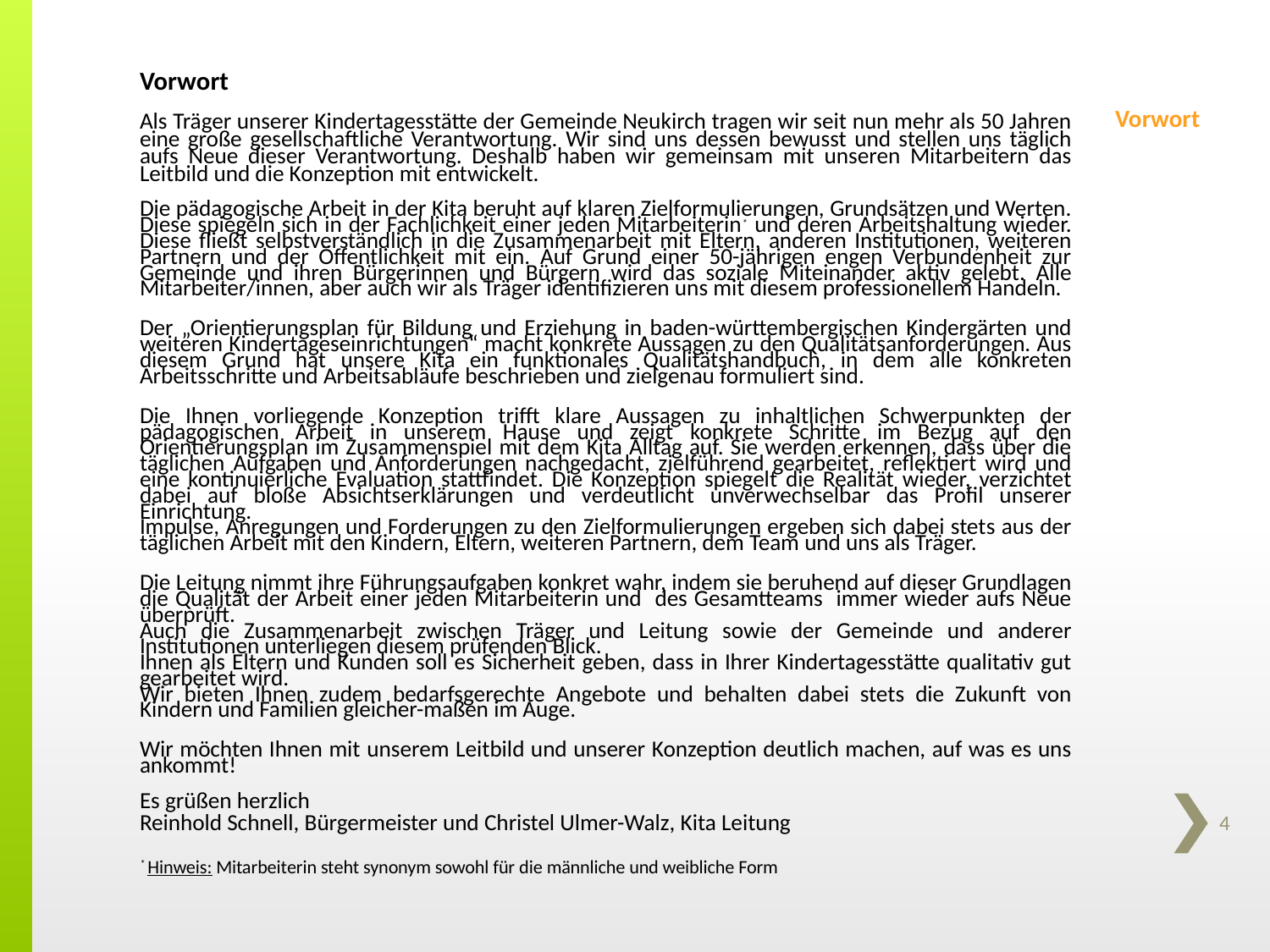

# Vorwort

Vorwort

Als Träger unserer Kindertagesstätte der Gemeinde Neukirch tragen wir seit nun mehr als 50 Jahren eine große gesellschaftliche Verantwortung. Wir sind uns dessen bewusst und stellen uns täglich aufs Neue dieser Verantwortung. Deshalb haben wir gemeinsam mit unseren Mitarbeitern das Leitbild und die Konzeption mit entwickelt.

Die pädagogische Arbeit in der Kita beruht auf klaren Zielformulierungen, Grundsätzen und Werten. Diese spiegeln sich in der Fachlichkeit einer jeden Mitarbeiterin*  und deren Arbeitshaltung wieder. Diese fließt selbstverständlich in die Zusammenarbeit mit Eltern, anderen Institutionen, weiteren Partnern und der Öffentlichkeit mit ein. Auf Grund einer 50-jährigen engen Verbundenheit zur Gemeinde und ihren Bürgerinnen und Bürgern wird das soziale Miteinander aktiv gelebt. Alle Mitarbeiter/innen, aber auch wir als Träger identifizieren uns mit diesem professionellem Handeln.

Der „Orientierungsplan für Bildung und Erziehung in baden-württembergischen Kindergärten und weiteren Kindertageseinrichtungen“ macht konkrete Aussagen zu den Qualitätsanforderungen. Aus diesem Grund hat unsere Kita ein funktionales Qualitätshandbuch, in dem alle konkreten Arbeitsschritte und Arbeitsabläufe beschrieben und zielgenau formuliert sind.

Die Ihnen vorliegende Konzeption trifft klare Aussagen zu inhaltlichen Schwerpunkten der pädagogischen Arbeit in unserem Hause und zeigt konkrete Schritte im Bezug auf den Orientierungsplan im Zusammenspiel mit dem Kita Alltag auf. Sie werden erkennen, dass über die täglichen Aufgaben und Anforderungen nachgedacht, zielführend gearbeitet, reflektiert wird und eine kontinuierliche Evaluation stattfindet. Die Konzeption spiegelt die Realität wieder, verzichtet dabei auf bloße Absichtserklärungen und verdeutlicht unverwechselbar das Profil unserer Einrichtung.
Impulse, Anregungen und Forderungen zu den Zielformulierungen ergeben sich dabei stets aus der täglichen Arbeit mit den Kindern, Eltern, weiteren Partnern, dem Team und uns als Träger.

Die Leitung nimmt ihre Führungsaufgaben konkret wahr, indem sie beruhend auf dieser Grundlagen die Qualität der Arbeit einer jeden Mitarbeiterin und  des Gesamtteams  immer wieder aufs Neue überprüft.
Auch die Zusammenarbeit zwischen Träger und Leitung sowie der Gemeinde und anderer Institutionen unterliegen diesem prüfenden Blick.
Ihnen als Eltern und Kunden soll es Sicherheit geben, dass in Ihrer Kindertagesstätte qualitativ gut gearbeitet wird.
Wir bieten Ihnen zudem bedarfsgerechte Angebote und behalten dabei stets die Zukunft von Kindern und Familien gleicher-maßen im Auge.

Wir möchten Ihnen mit unserem Leitbild und unserer Konzeption deutlich machen, auf was es uns ankommt!

Es grüßen herzlich
Reinhold Schnell, Bürgermeister und Christel Ulmer-Walz, Kita Leitung

* Hinweis: Mitarbeiterin steht synonym sowohl für die männliche und weibliche Form
4